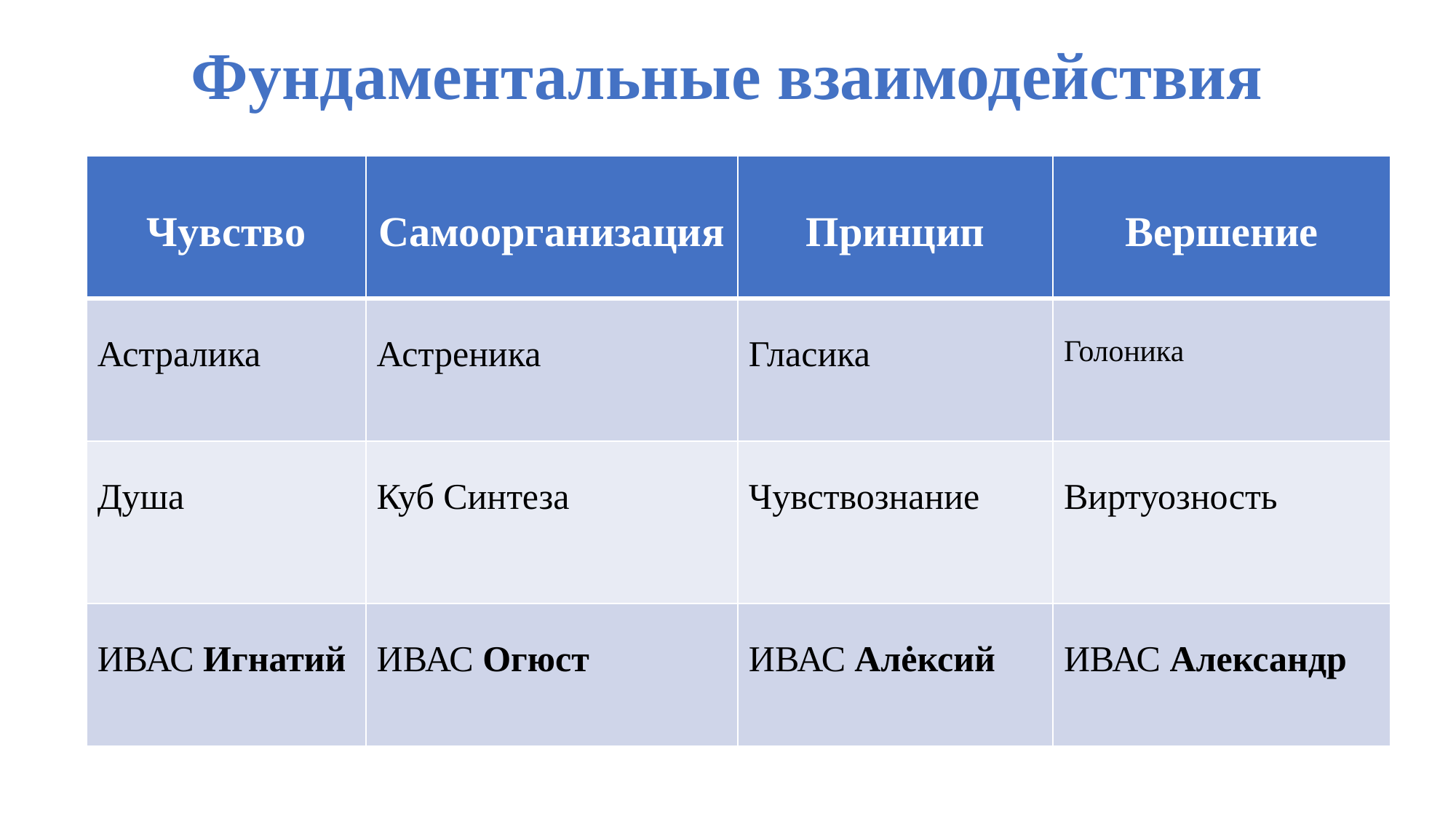

# Фундаментальные взаимодействия
| Чувство | Самоорганизация | Принцип | Вершение |
| --- | --- | --- | --- |
| Астралика | Астреника | Гласика | Голоника |
| Душа | Куб Синтеза | Чувствознание | Виртуозность |
| ИВАС Игнатий | ИВАС Огюст | ИВАС Алėксий | ИВАС Александр |